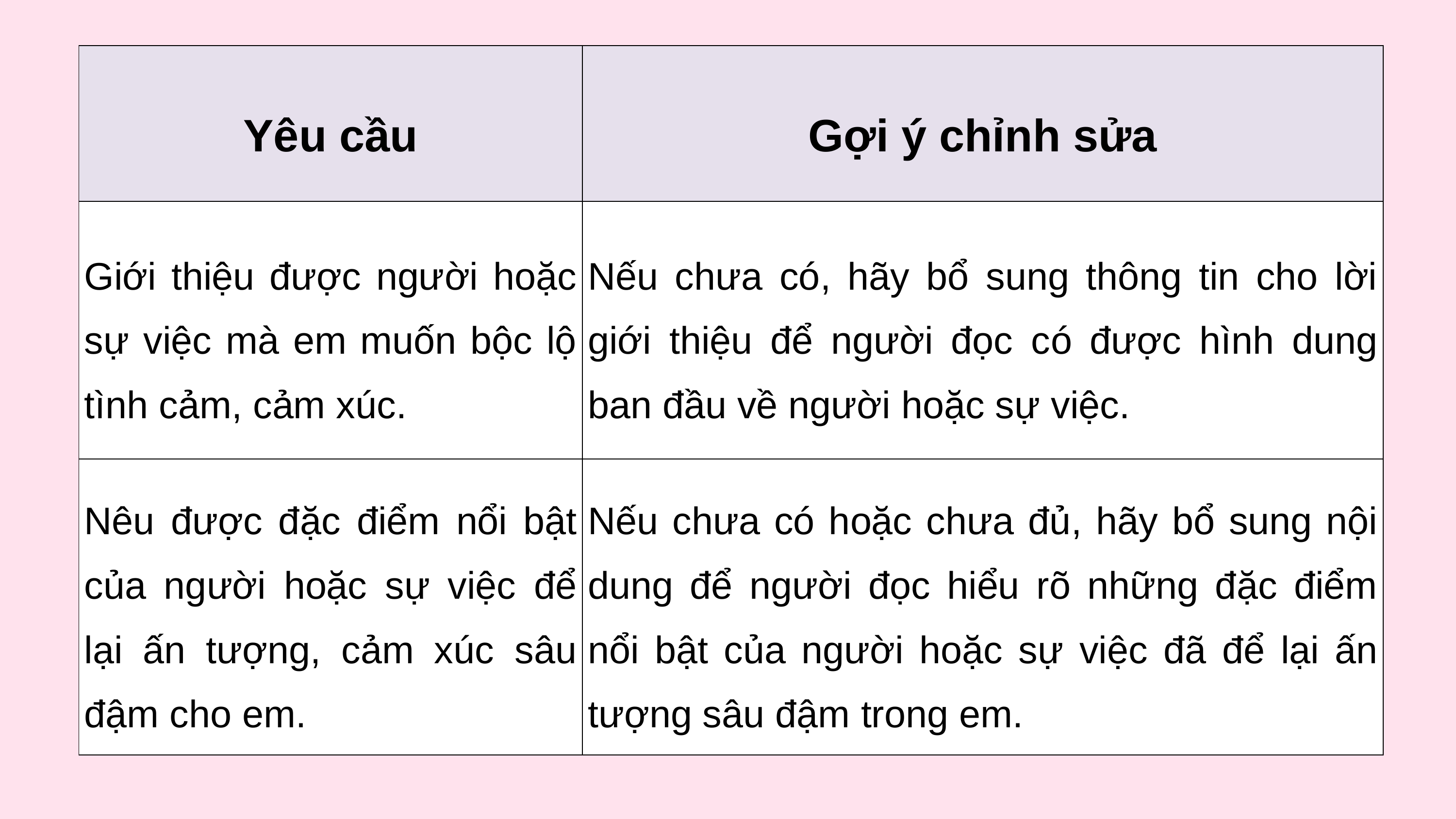

| Yêu cầu | Gợi ý chỉnh sửa |
| --- | --- |
| Giới thiệu được người hoặc sự việc mà em muốn bộc lộ tình cảm, cảm xúc. | Nếu chưa có, hãy bổ sung thông tin cho lời giới thiệu để người đọc có được hình dung ban đầu về người hoặc sự việc. |
| Nêu được đặc điểm nổi bật của người hoặc sự việc để lại ấn tượng, cảm xúc sâu đậm cho em. | Nếu chưa có hoặc chưa đủ, hãy bổ sung nội dung để người đọc hiểu rõ những đặc điểm nổi bật của người hoặc sự việc đã để lại ấn tượng sâu đậm trong em. |